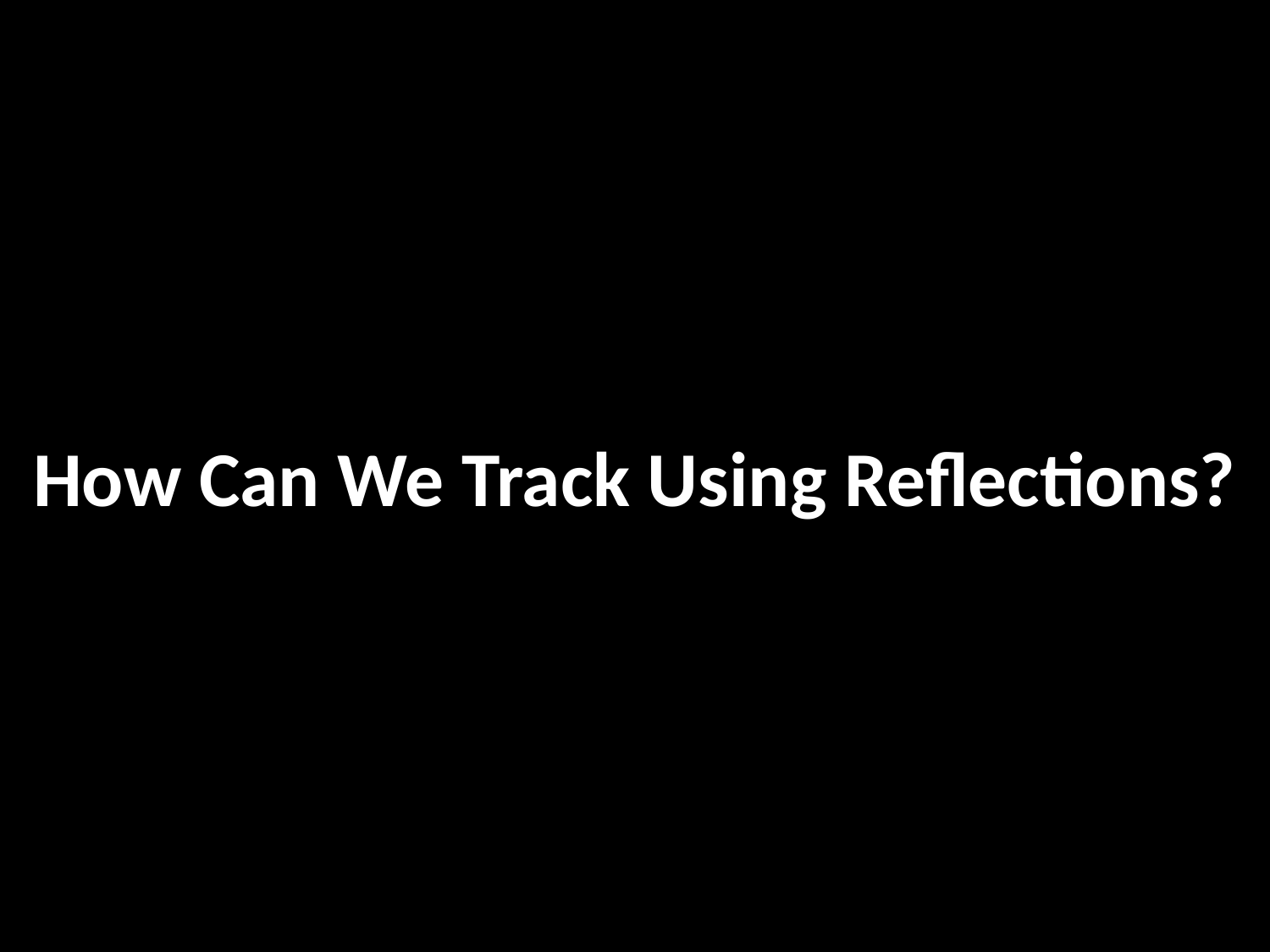

# How Can We Track Using Reflections?